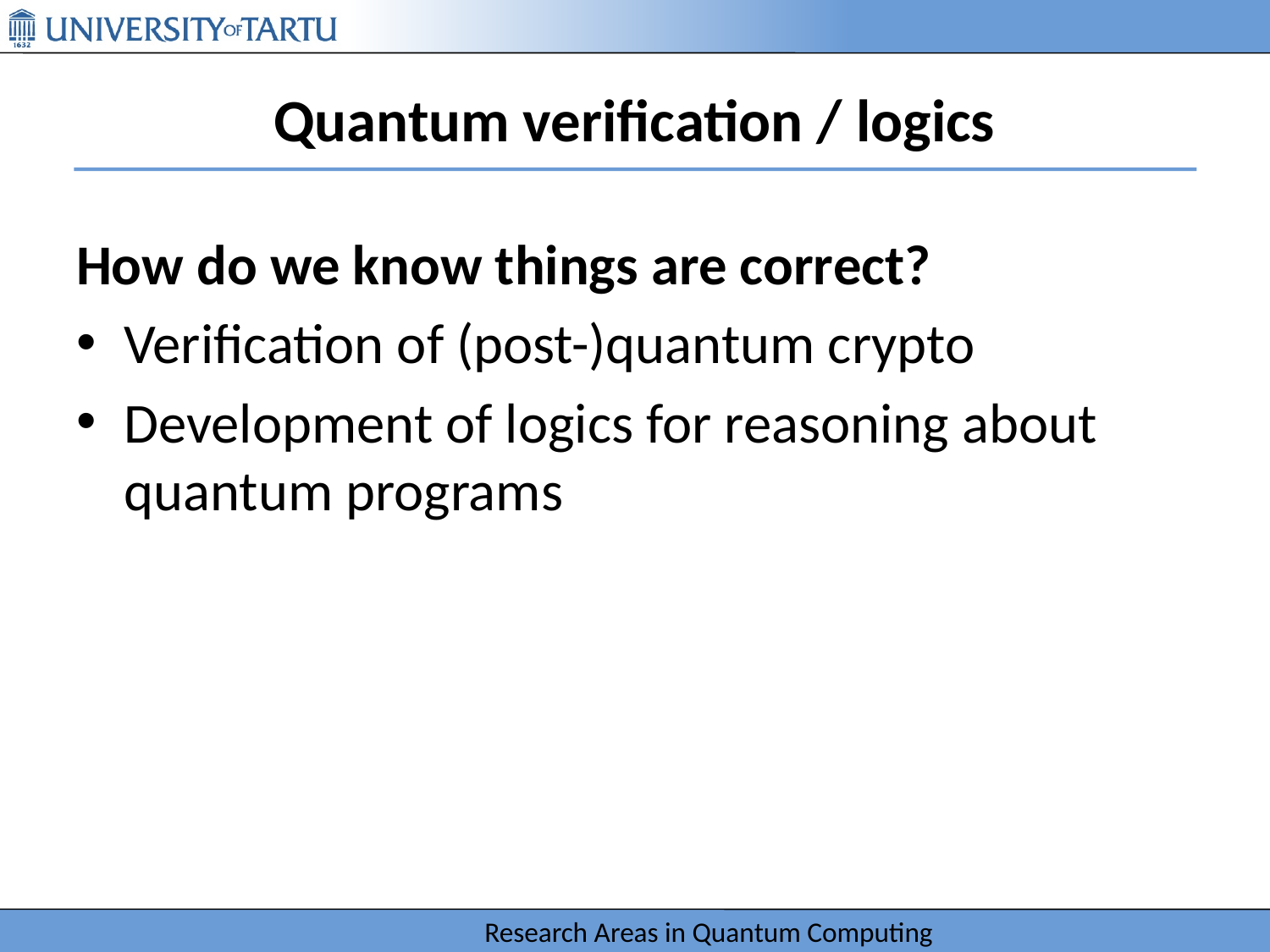

# Quantum verification / logics
How do we know things are correct?
Verification of (post-)quantum crypto
Development of logics for reasoning about quantum programs
Research Areas in Quantum Computing